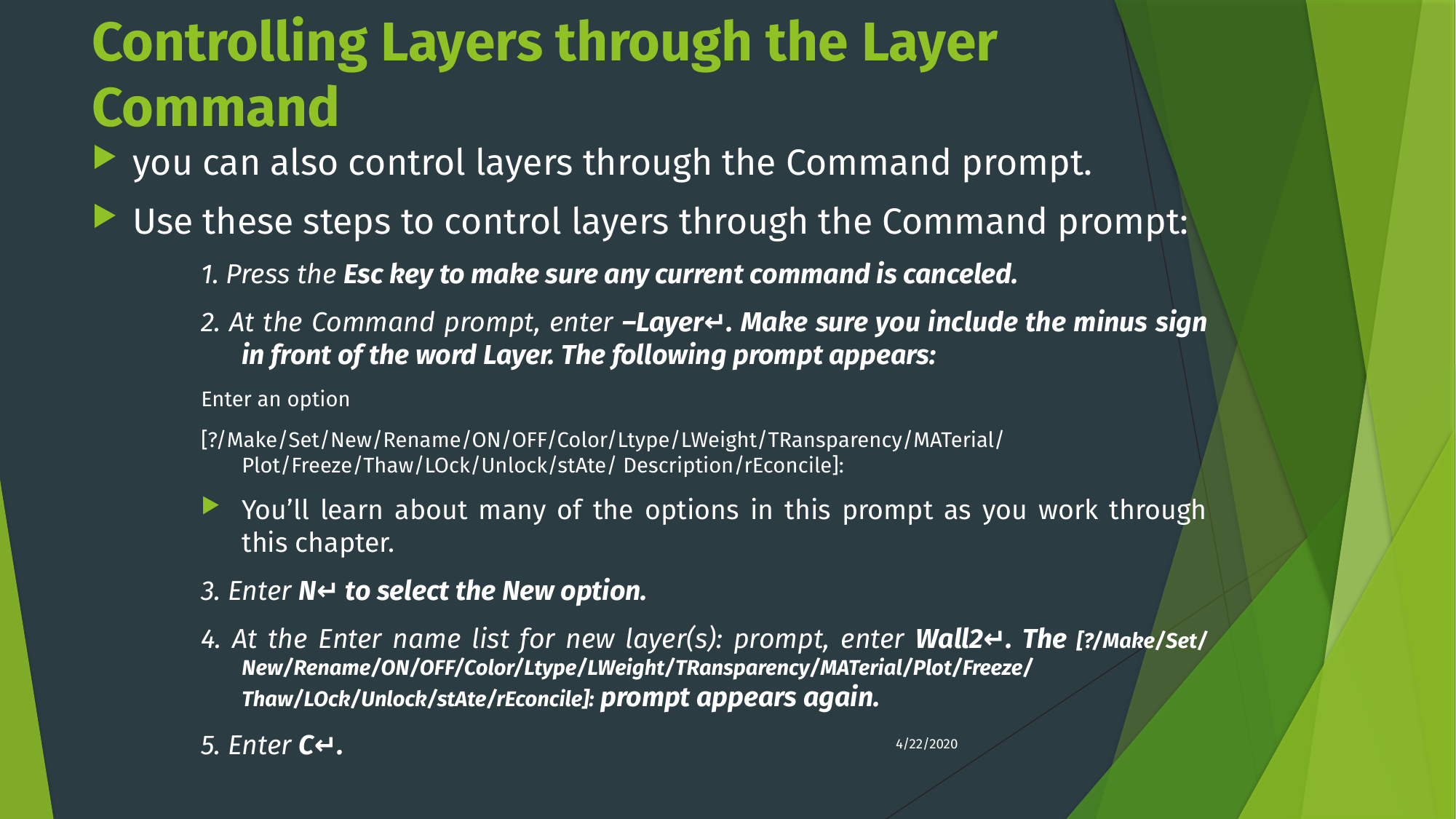

# Controlling Layers through the Layer Command
you can also control layers through the Command prompt.
Use these steps to control layers through the Command prompt:
1. Press the Esc key to make sure any current command is canceled.
2. At the Command prompt, enter –Layer↵. Make sure you include the minus sign in front of the word Layer. The following prompt appears:
Enter an option
[?/Make/Set/New/Rename/ON/OFF/Color/Ltype/LWeight/TRansparency/MATerial/ Plot/Freeze/Thaw/LOck/Unlock/stAte/ Description/rEconcile]:
You’ll learn about many of the options in this prompt as you work through this chapter.
3. Enter N↵ to select the New option.
4. At the Enter name list for new layer(s): prompt, enter Wall2↵. The [?/Make/Set/ New/Rename/ON/OFF/Color/Ltype/LWeight/TRansparency/MATerial/Plot/Freeze/ Thaw/LOck/Unlock/stAte/rEconcile]: prompt appears again.
5. Enter C↵.

4/22/2020